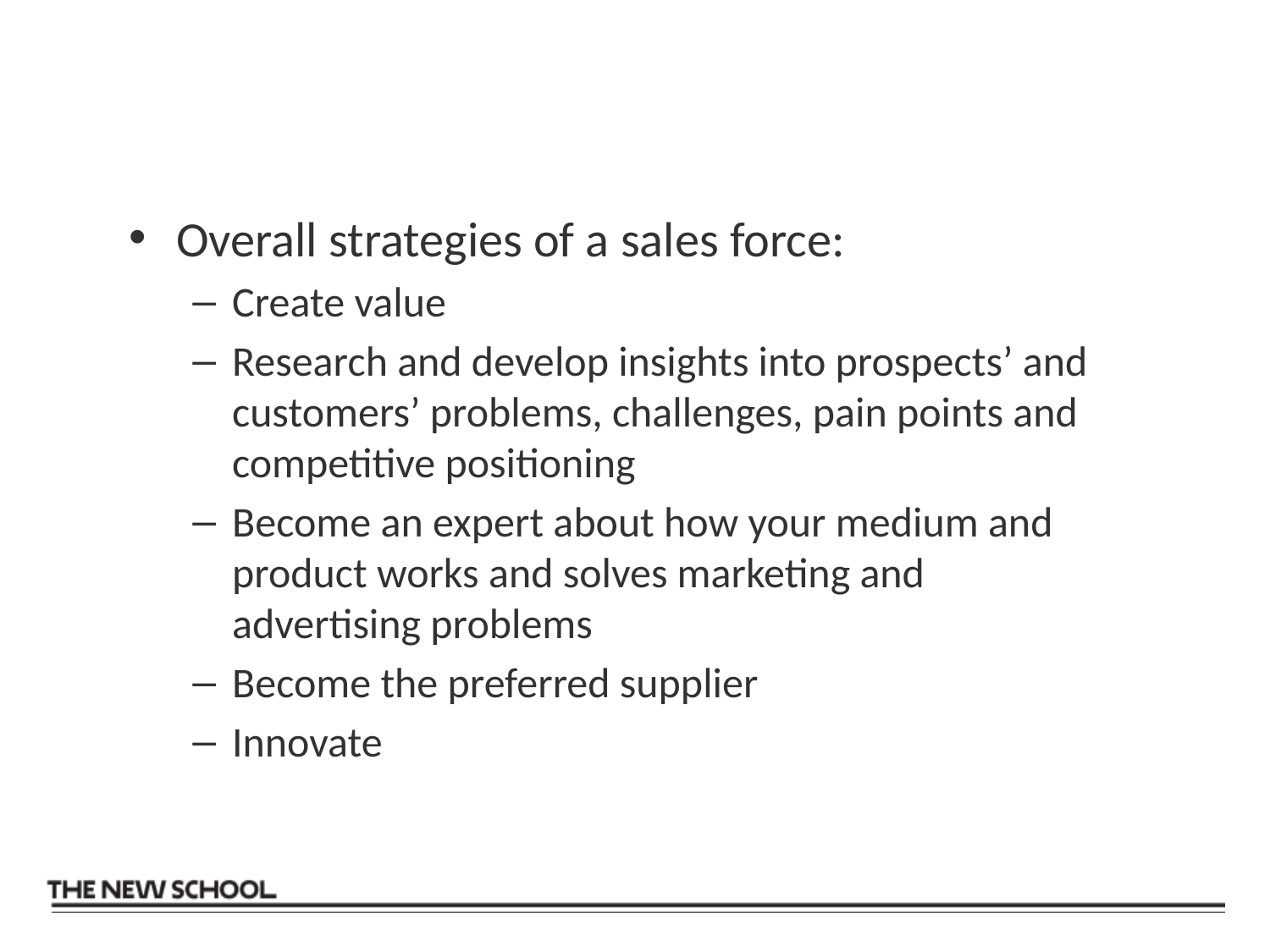

#
Overall strategies of a sales force:
Create value
Research and develop insights into prospects’ and customers’ problems, challenges, pain points and competitive positioning
Become an expert about how your medium and product works and solves marketing and advertising problems
Become the preferred supplier
Innovate